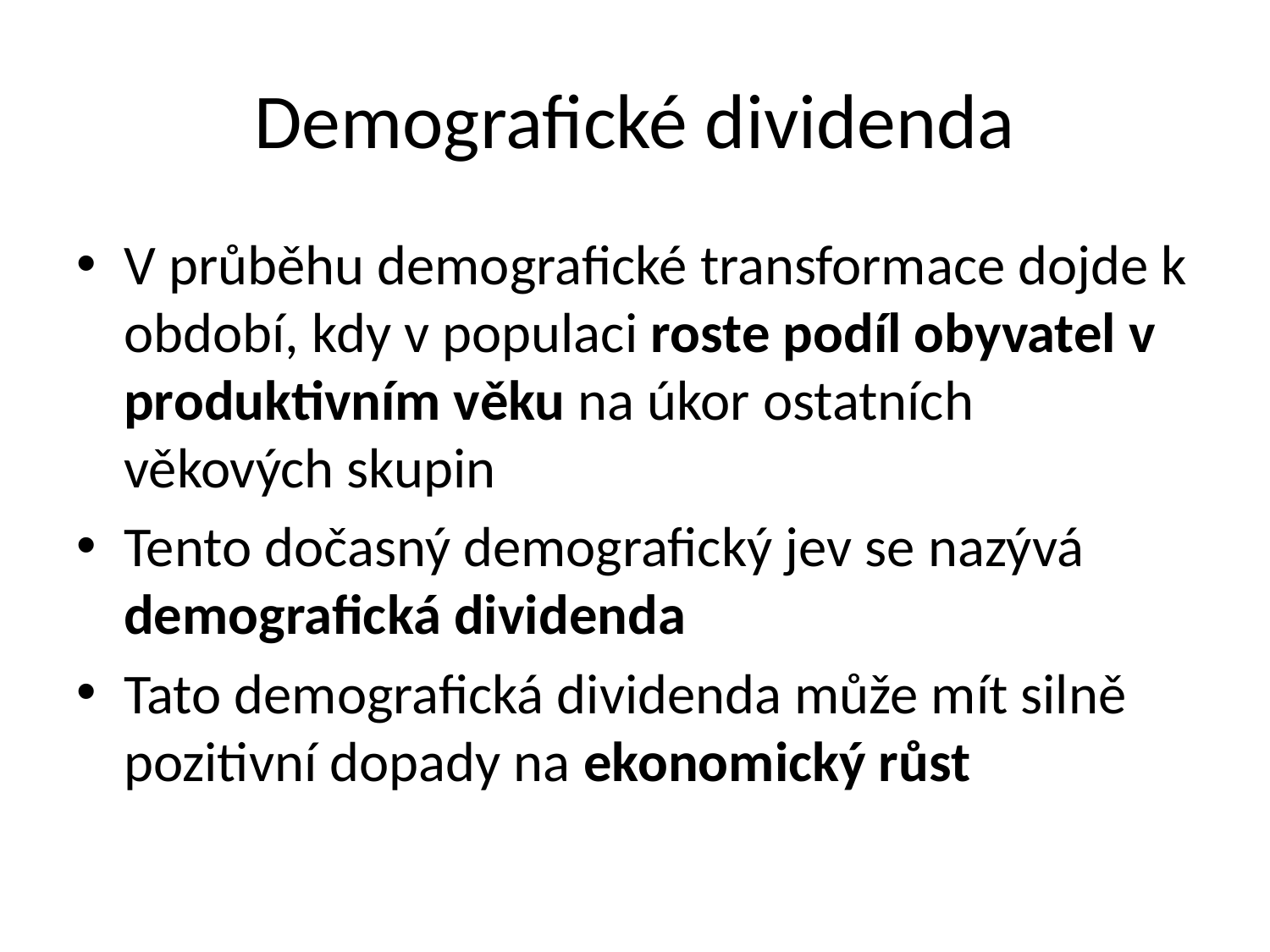

# Demografické dividenda
V průběhu demografické transformace dojde k období, kdy v populaci roste podíl obyvatel v produktivním věku na úkor ostatních věkových skupin
Tento dočasný demografický jev se nazývá demografická dividenda
Tato demografická dividenda může mít silně pozitivní dopady na ekonomický růst